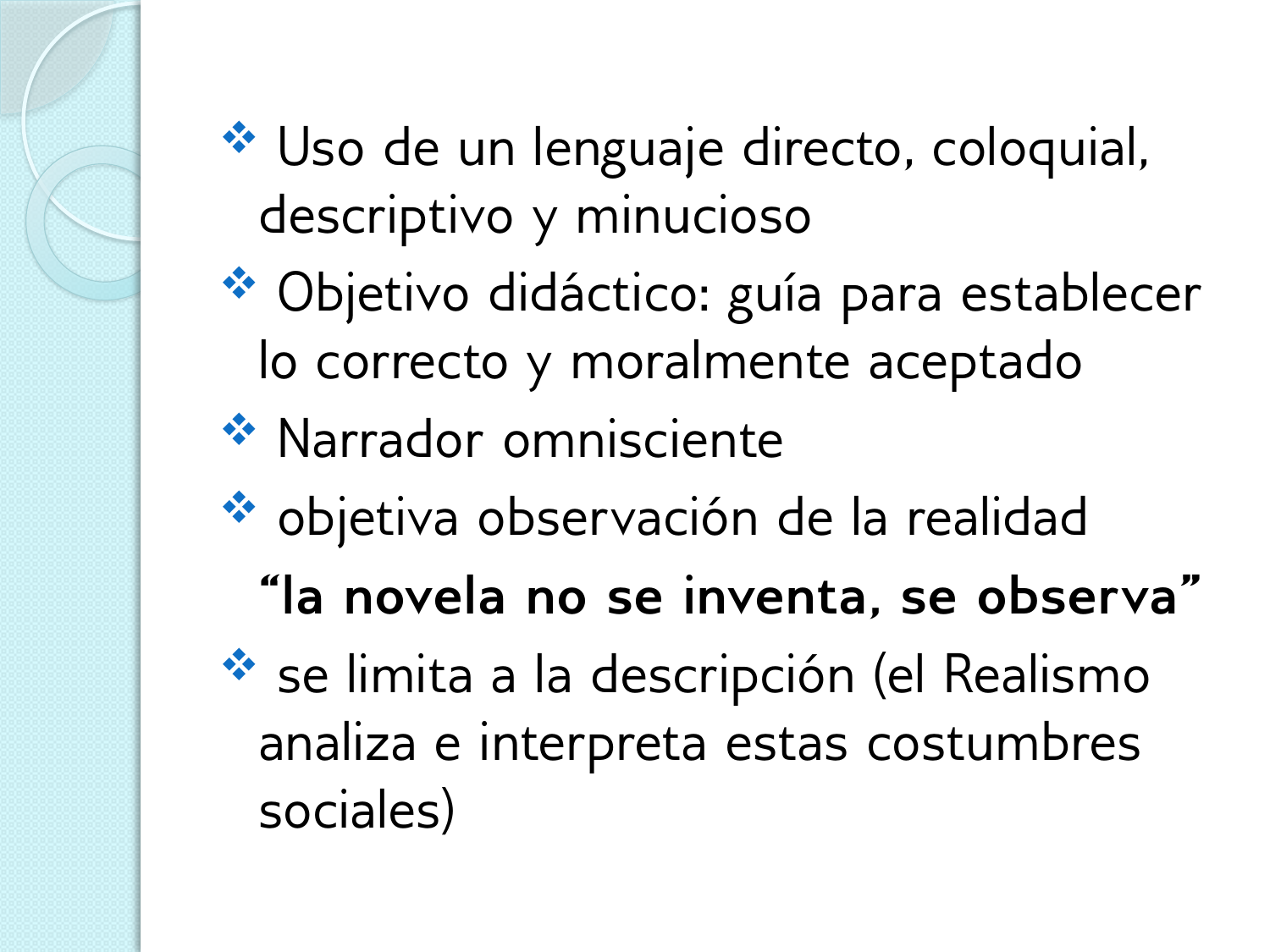

Uso de un lenguaje directo, coloquial, descriptivo y minucioso
 Objetivo didáctico: guía para establecer lo correcto y moralmente aceptado
 Narrador omnisciente
 objetiva observación de la realidad
	“la novela no se inventa, se observa”
 se limita a la descripción (el Realismo analiza e interpreta estas costumbres sociales)